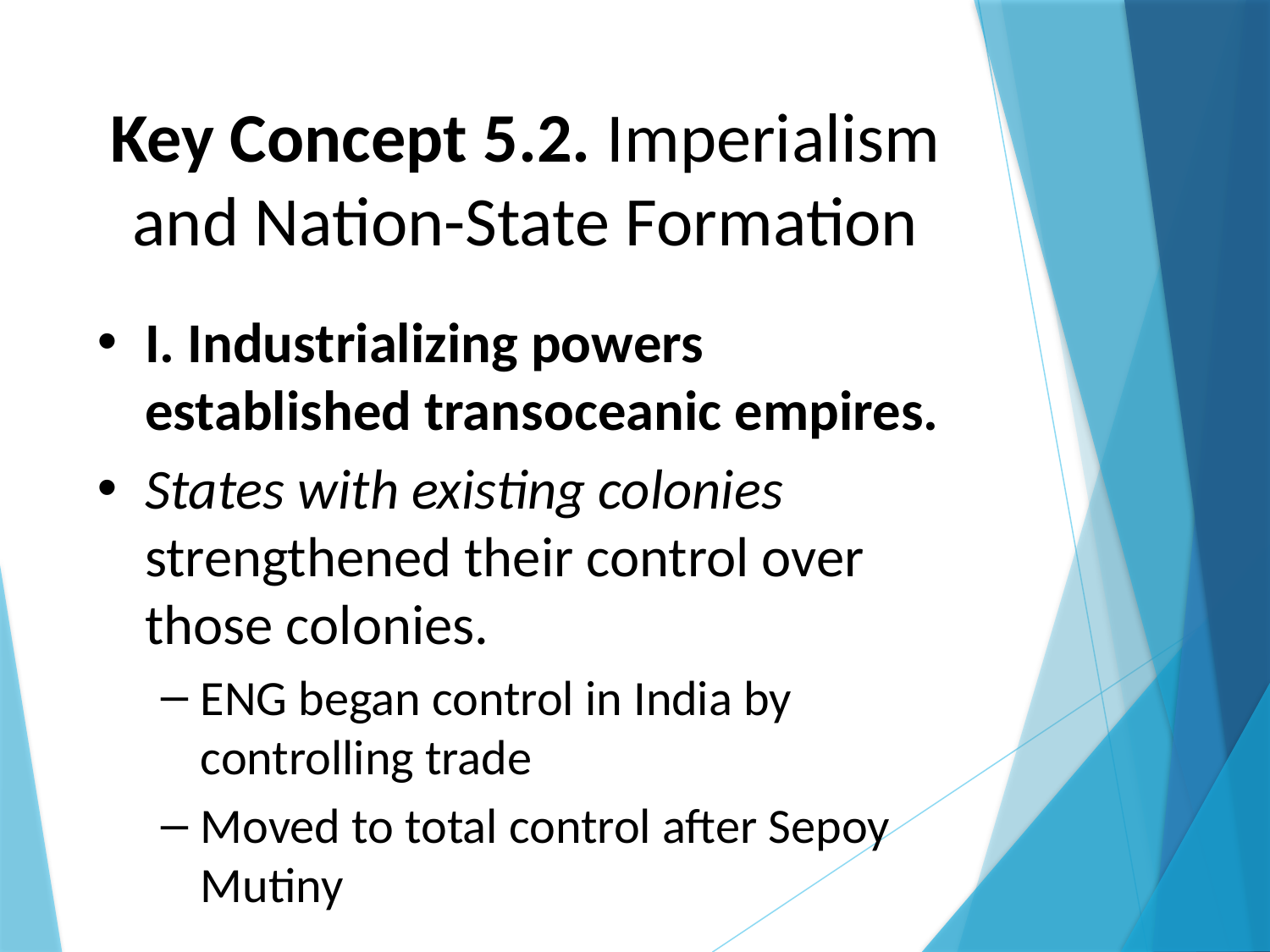

# Key Concept 5.2. Imperialism and Nation-State Formation
I. Industrializing powers established transoceanic empires.
States with existing colonies strengthened their control over those colonies.
ENG began control in India by controlling trade
Moved to total control after Sepoy Mutiny